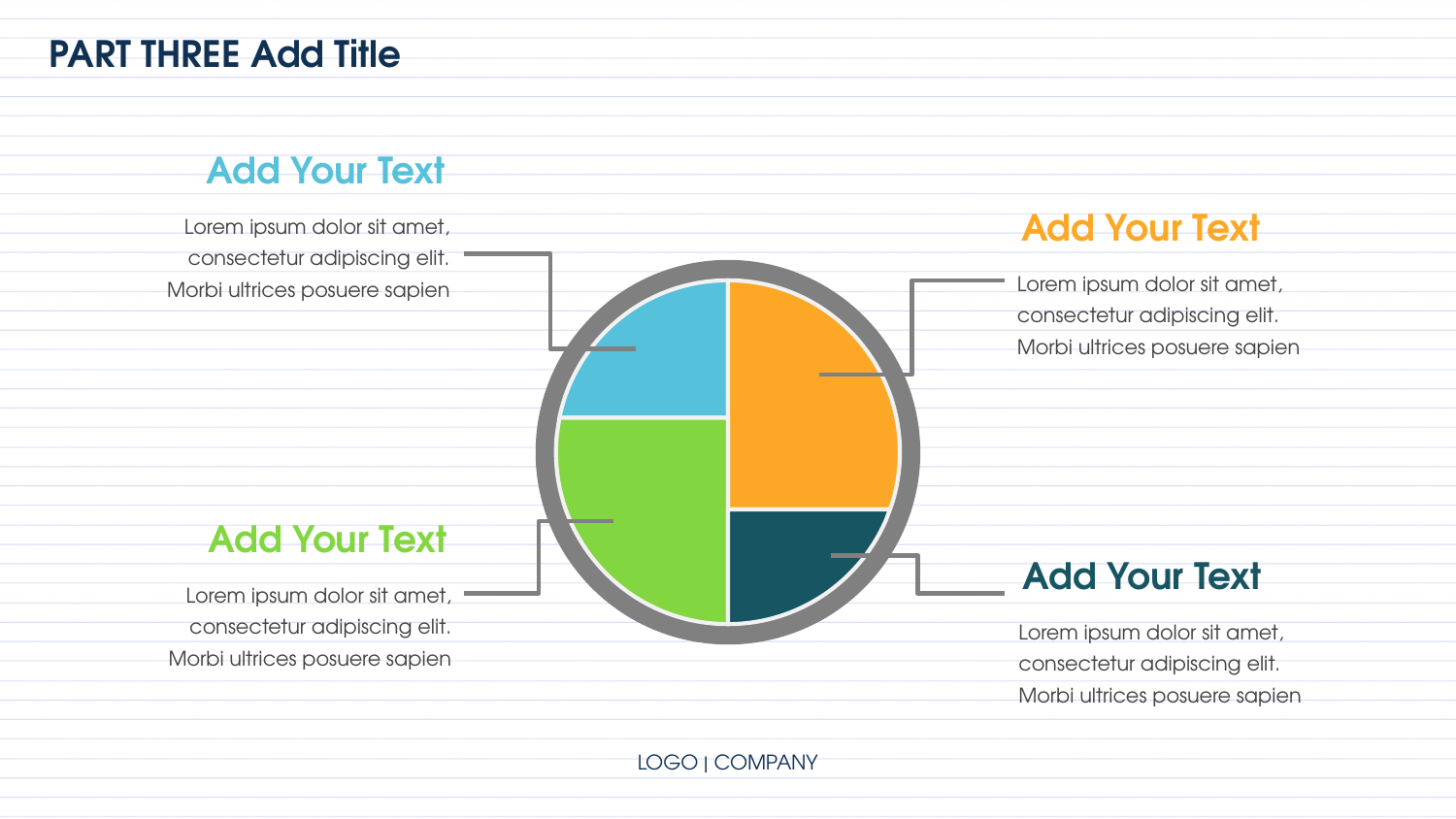

PART THREE Add Title
Add Your Text
Lorem ipsum dolor sit amet, consectetur adipiscing elit. Morbi ultrices posuere sapien
Add Your Text
Lorem ipsum dolor sit amet, consectetur adipiscing elit. Morbi ultrices posuere sapien

Add Your Text
Lorem ipsum dolor sit amet, consectetur adipiscing elit. Morbi ultrices posuere sapien
Add Your Text
Lorem ipsum dolor sit amet, consectetur adipiscing elit. Morbi ultrices posuere sapien
LOGO | COMPANY